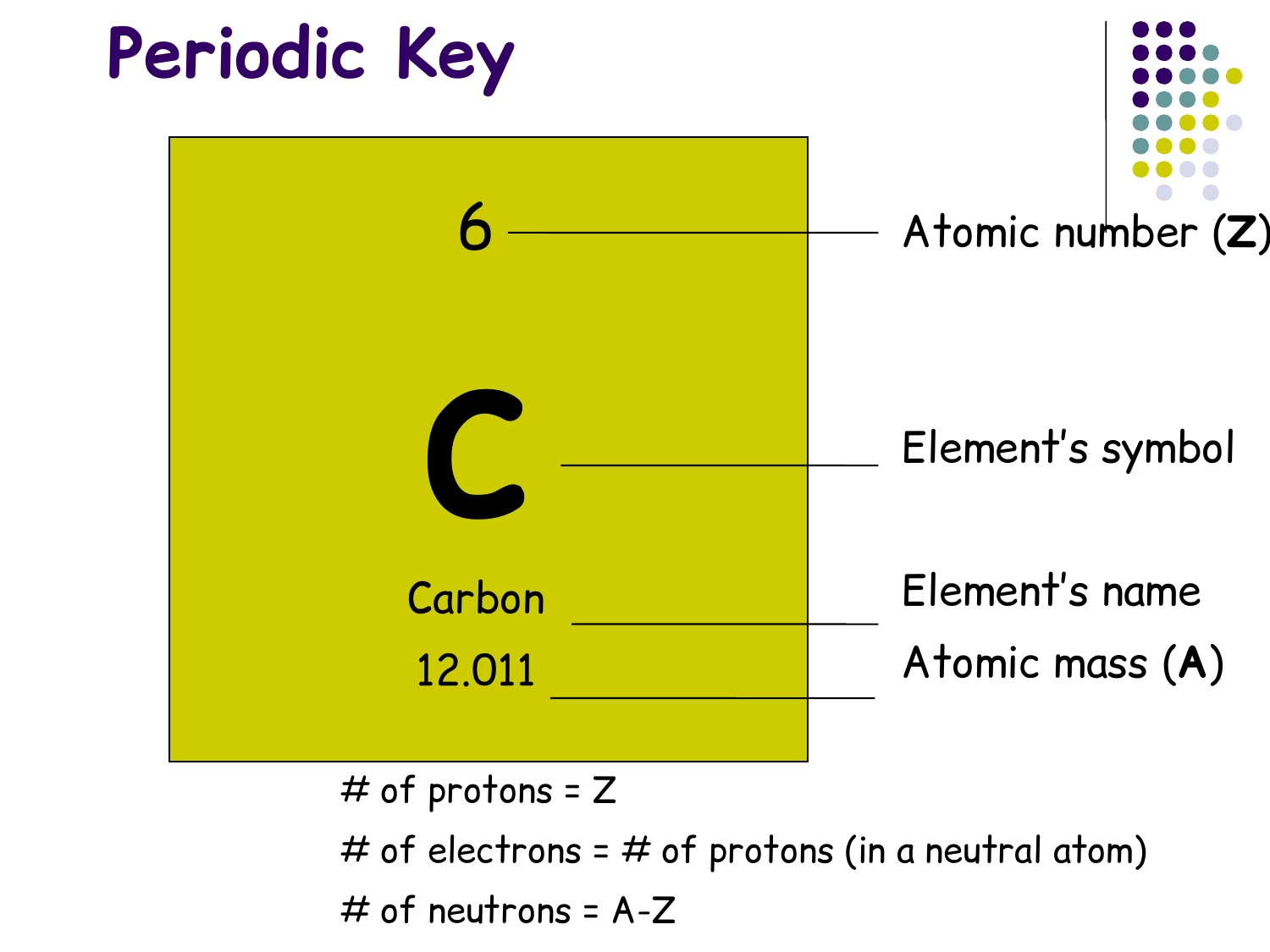

# Periodic Key

6
C
Carbon
12.011
Atomic number (Z)

Element’s symbol

Element’s name
Atomic mass (A)

# of protons = Z
# of electrons = # of protons (in a neutral atom)
# of neutrons = A-Z